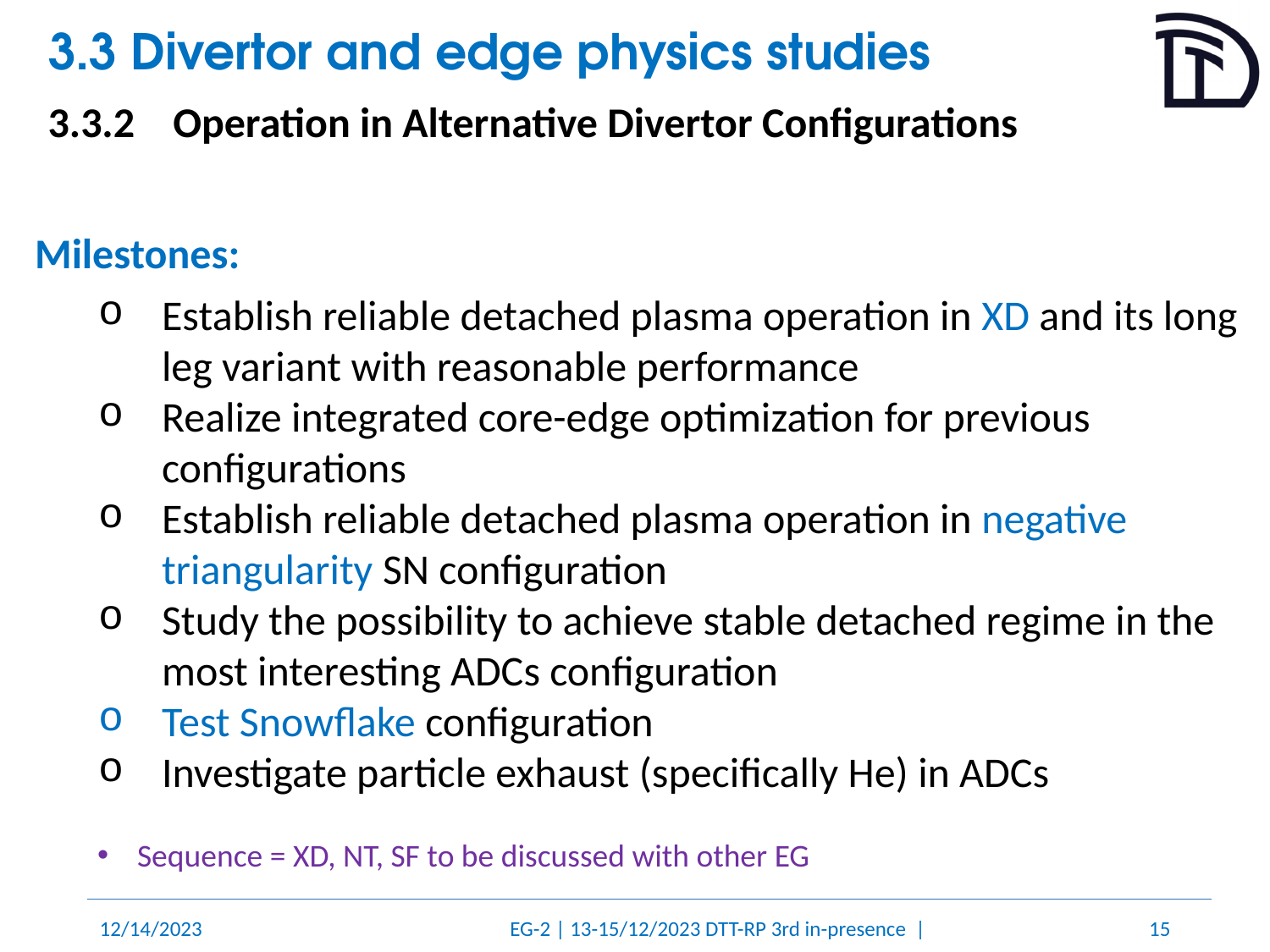

3.3 Divertor and edge physics studies
3.3.2	Operation in Alternative Divertor Configurations
Milestones:
Establish reliable detached plasma operation in XD and its long leg variant with reasonable performance
Realize integrated core-edge optimization for previous configurations
Establish reliable detached plasma operation in negative triangularity SN configuration
Study the possibility to achieve stable detached regime in the most interesting ADCs configuration
Test Snowflake configuration
Investigate particle exhaust (specifically He) in ADCs
Sequence = XD, NT, SF to be discussed with other EG